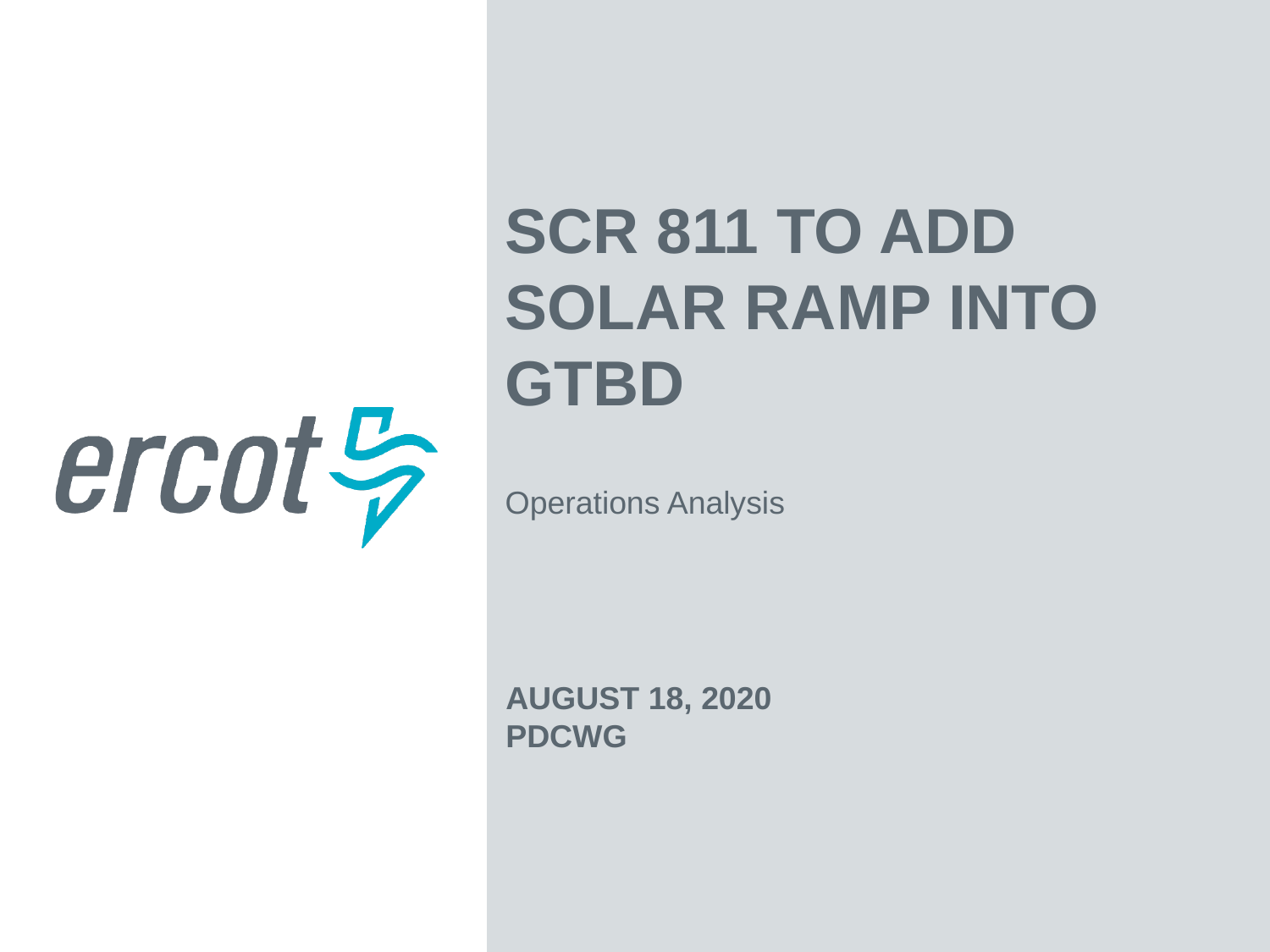

SCR 811 to Add Solar Ramp Into GTBD
Operations Analysis
August 18, 2020
PDCWG